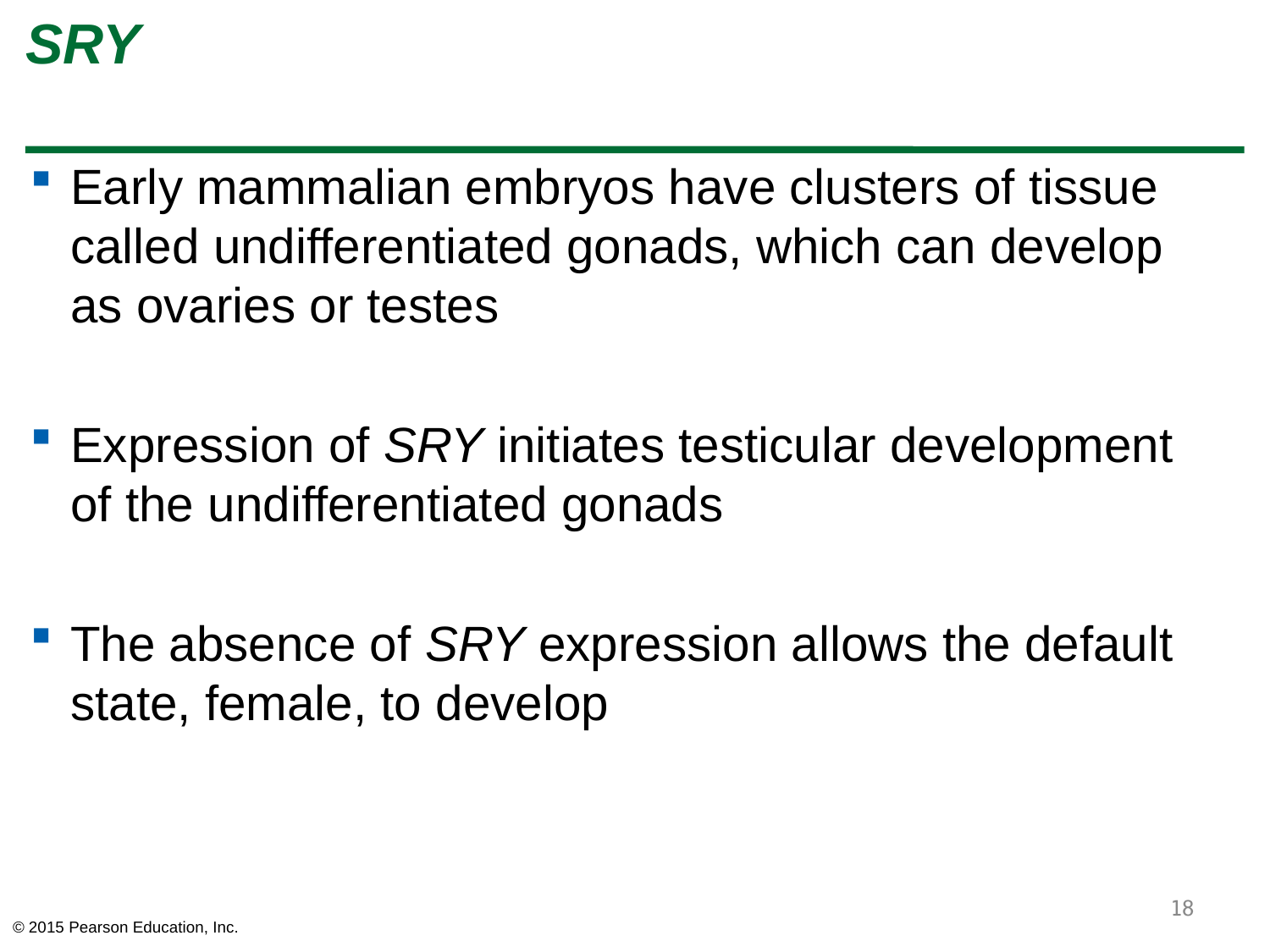

# SRY
Early mammalian embryos have clusters of tissue called undifferentiated gonads, which can develop as ovaries or testes

Expression of SRY initiates testicular development of the undifferentiated gonads

The absence of SRY expression allows the default state, female, to develop
18
© 2015 Pearson Education, Inc.